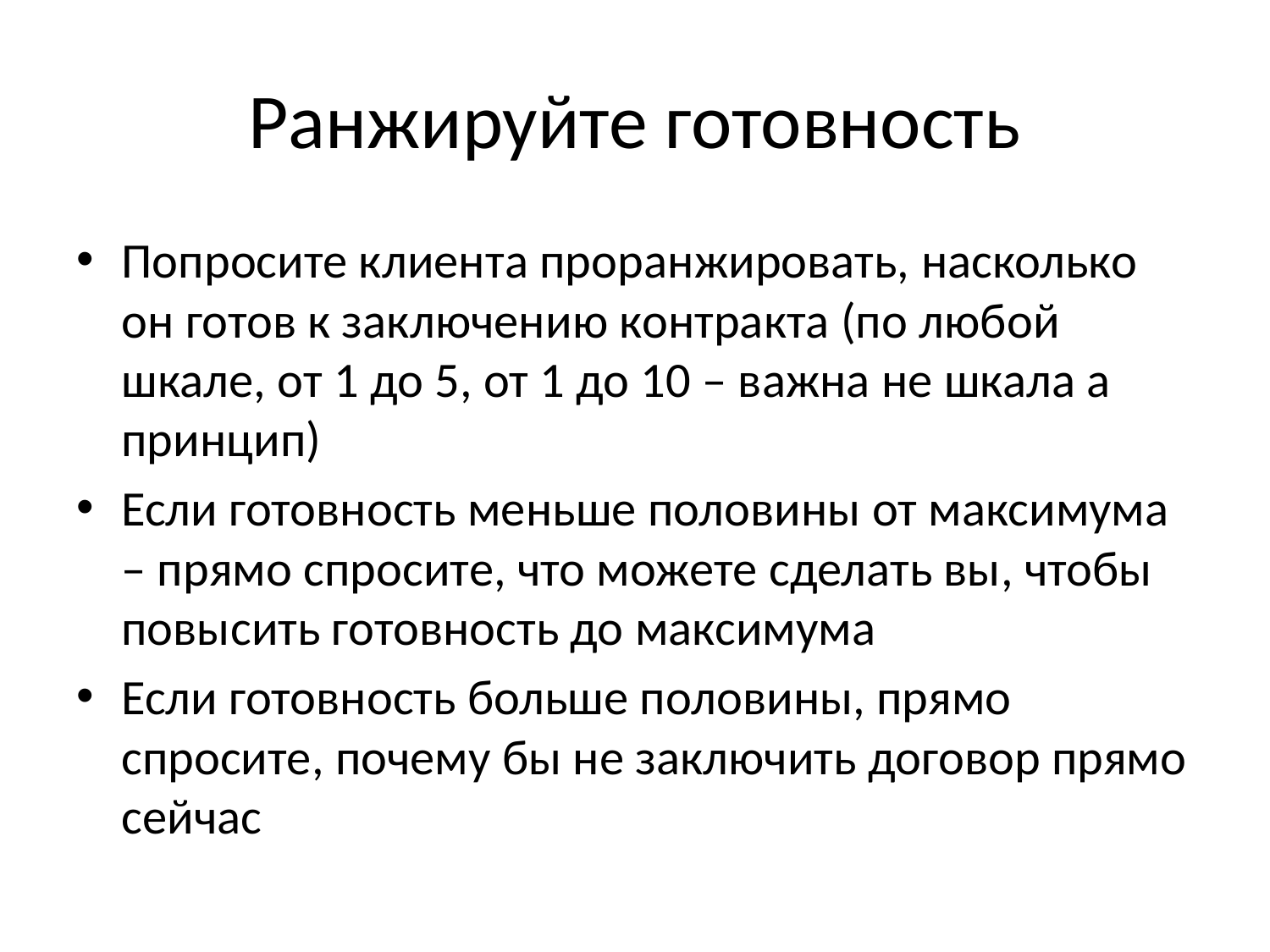

# Ранжируйте готовность
Попросите клиента проранжировать, насколько он готов к заключению контракта (по любой шкале, от 1 до 5, от 1 до 10 – важна не шкала а принцип)
Если готовность меньше половины от максимума – прямо спросите, что можете сделать вы, чтобы повысить готовность до максимума
Если готовность больше половины, прямо спросите, почему бы не заключить договор прямо сейчас